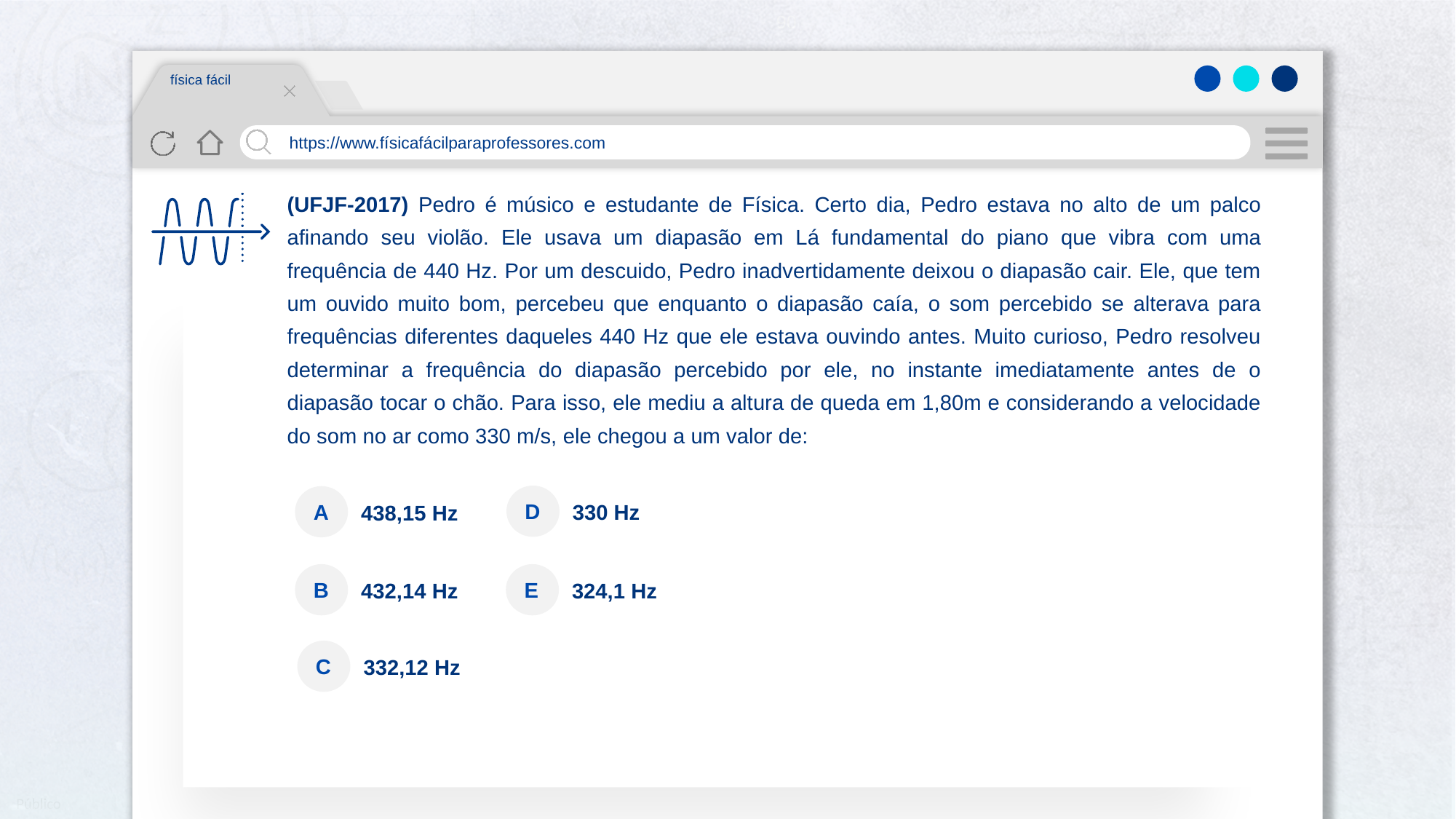

física fácil

https://www.físicafácilparaprofessores.com

(UFJF-2017) Pedro é músico e estudante de Física. Certo dia, Pedro estava no alto de um palco afinando seu violão. Ele usava um diapasão em Lá fundamental do piano que vibra com uma frequência de 440 Hz. Por um descuido, Pedro inadvertidamente deixou o diapasão cair. Ele, que tem um ouvido muito bom, percebeu que enquanto o diapasão caía, o som percebido se alterava para frequências diferentes daqueles 440 Hz que ele estava ouvindo antes. Muito curioso, Pedro resolveu determinar a frequência do diapasão percebido por ele, no instante imediatamente antes de o diapasão tocar o chão. Para isso, ele mediu a altura de queda em 1,80m e considerando a velocidade do som no ar como 330 m/s, ele chegou a um valor de:

D
330 Hz
A
438,15 Hz
B
432,14 Hz
E
324,1 Hz
C
332,12 Hz